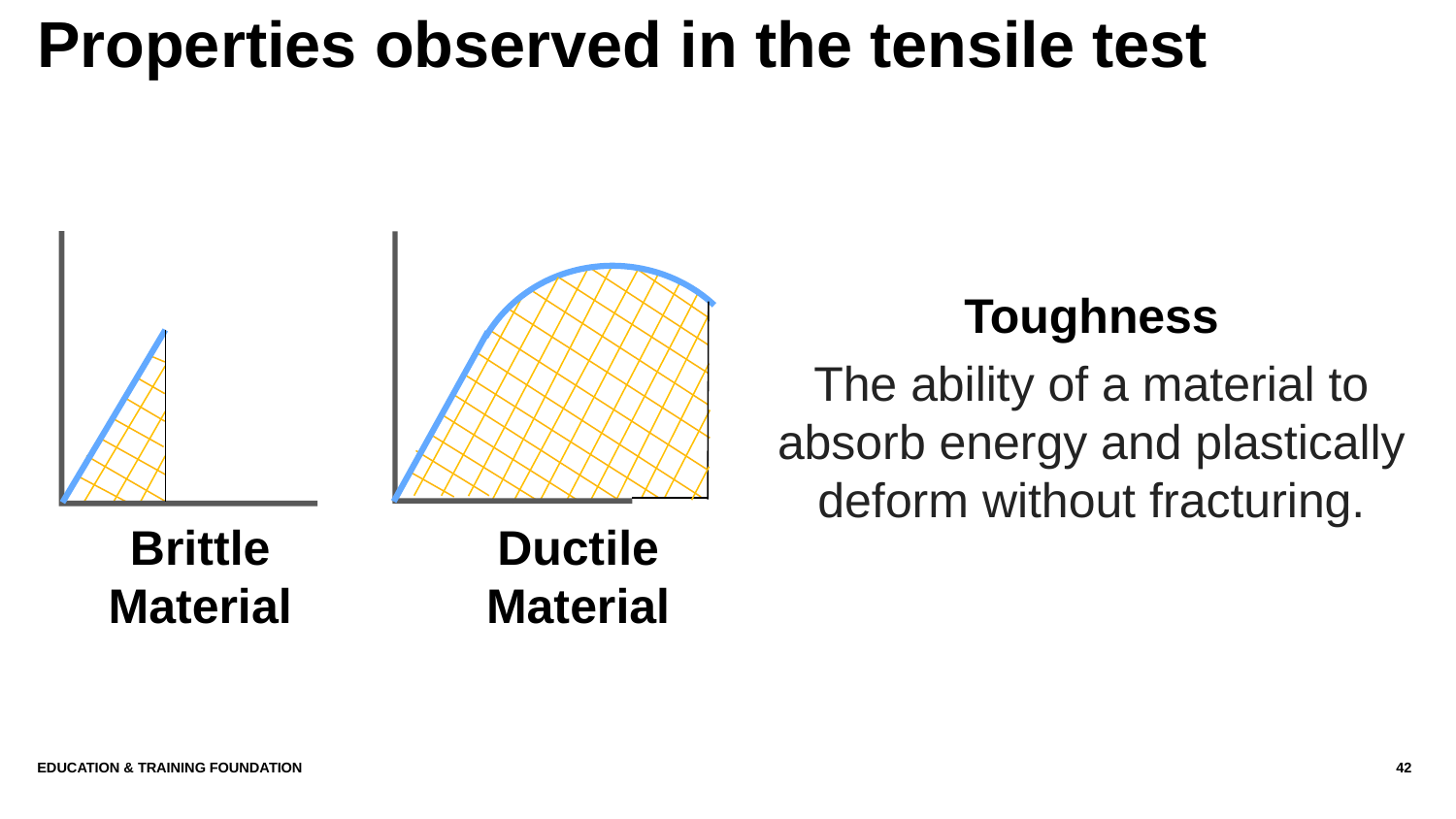

# Properties observed in the tensile test

Toughness
The ability of a material to absorb energy and plastically deform without fracturing.

Brittle Material
Ductile Material
Education & Training Foundation
42